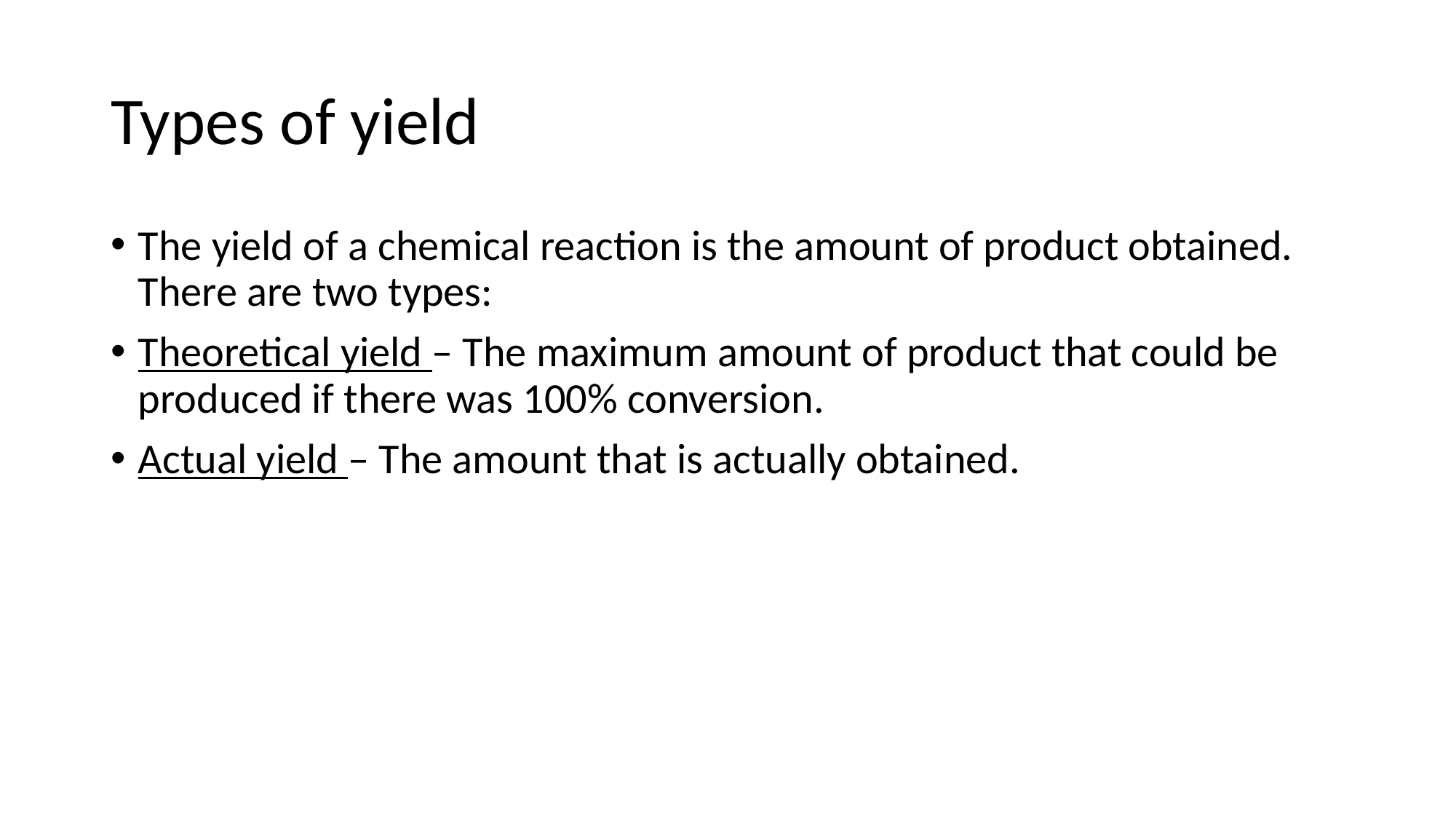

# Types of yield
The yield of a chemical reaction is the amount of product obtained. There are two types:
Theoretical yield – The maximum amount of product that could be produced if there was 100% conversion.
Actual yield – The amount that is actually obtained.